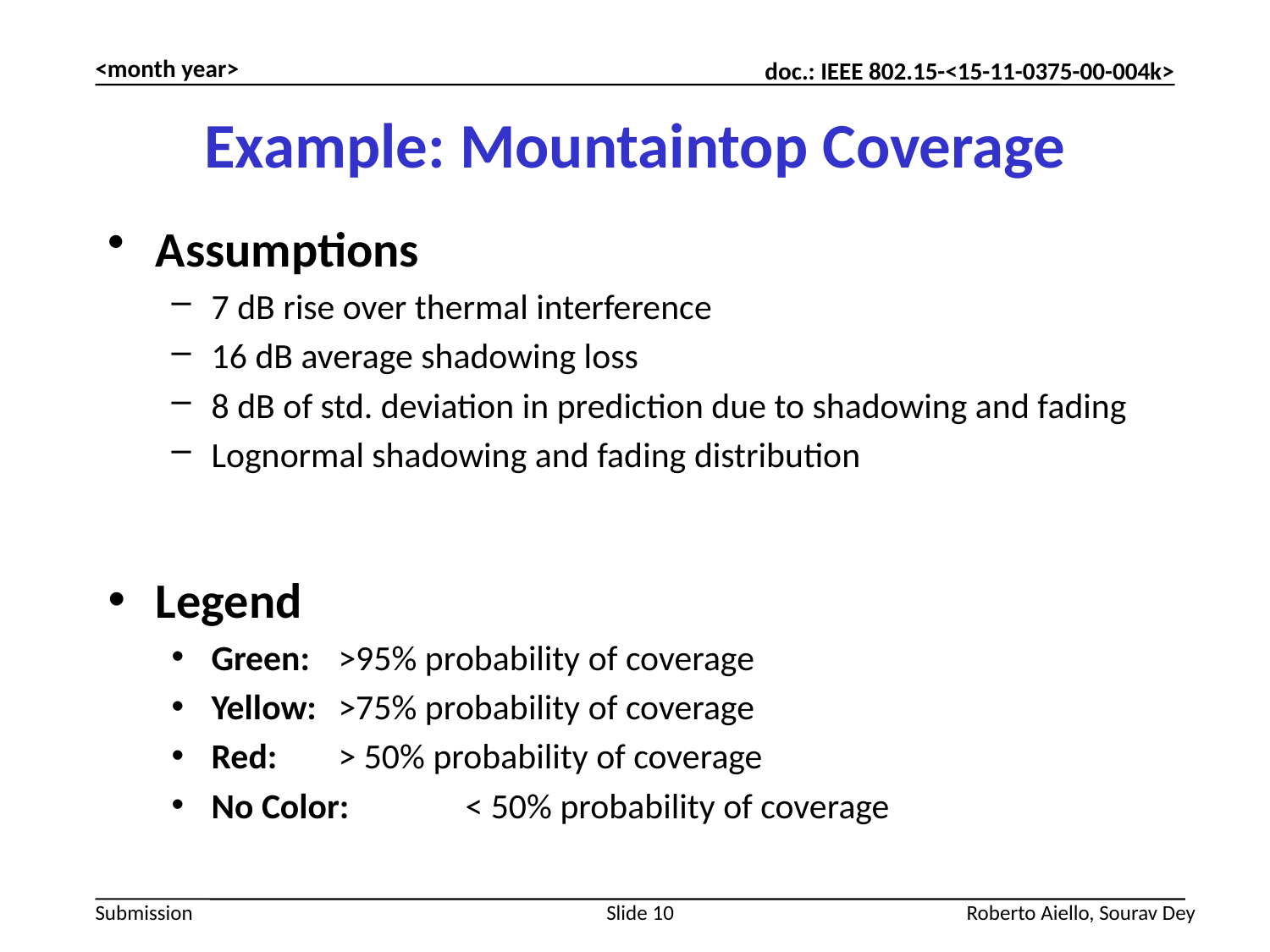

<month year>
# Example: Mountaintop Coverage
Assumptions
7 dB rise over thermal interference
16 dB average shadowing loss
8 dB of std. deviation in prediction due to shadowing and fading
Lognormal shadowing and fading distribution

Legend
Green: 	>95% probability of coverage
Yellow: 	>75% probability of coverage
Red: 	> 50% probability of coverage
No Color: 	< 50% probability of coverage

Slide 10
Roberto Aiello, Sourav Dey